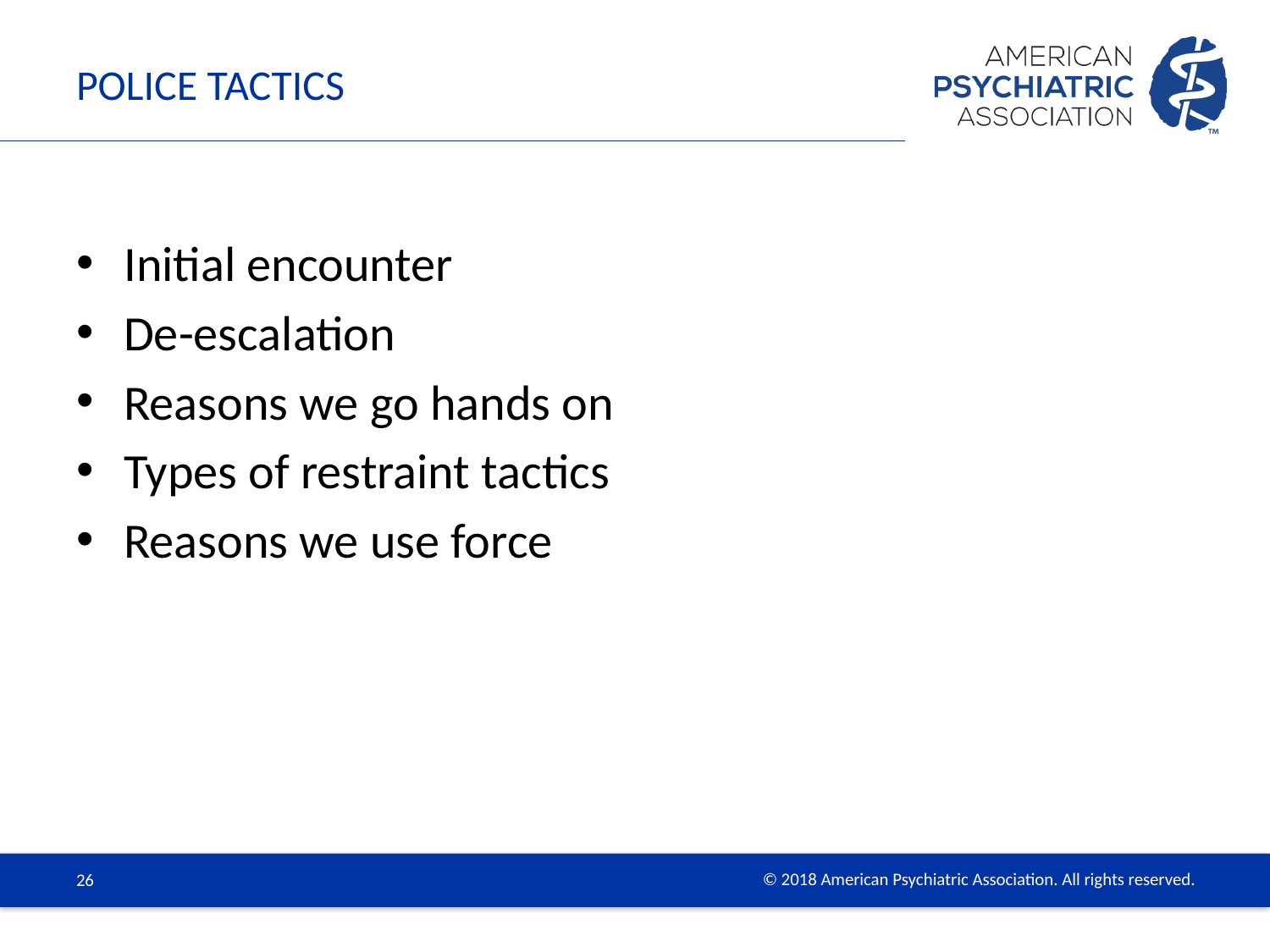

# Police Tactics
Initial encounter
De-escalation
Reasons we go hands on
Types of restraint tactics
Reasons we use force